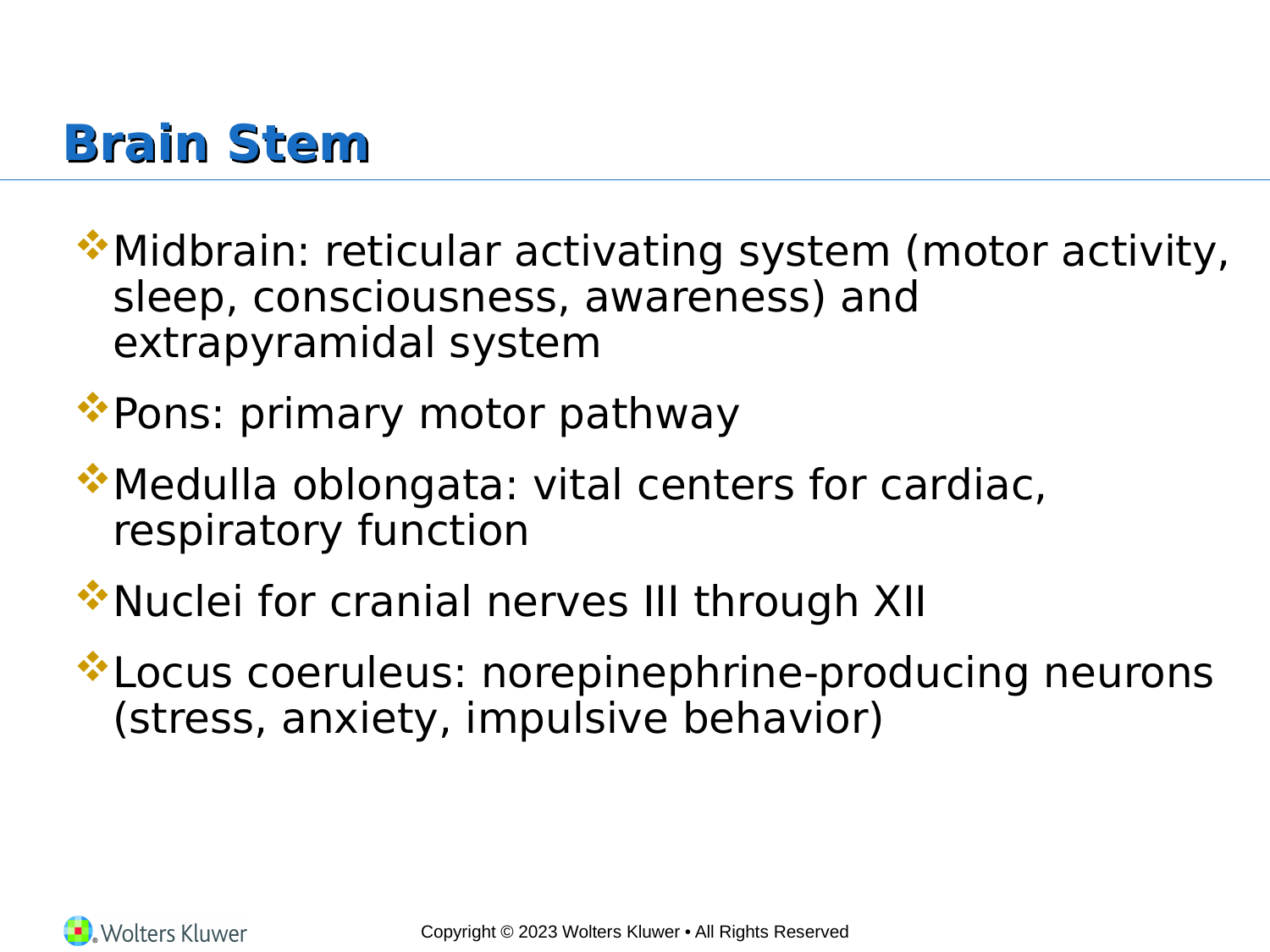

# Brain Stem
Midbrain: reticular activating system (motor activity, sleep, consciousness, awareness) and extrapyramidal system
Pons: primary motor pathway
Medulla oblongata: vital centers for cardiac, respiratory function
Nuclei for cranial nerves III through XII
Locus coeruleus: norepinephrine-producing neurons (stress, anxiety, impulsive behavior)